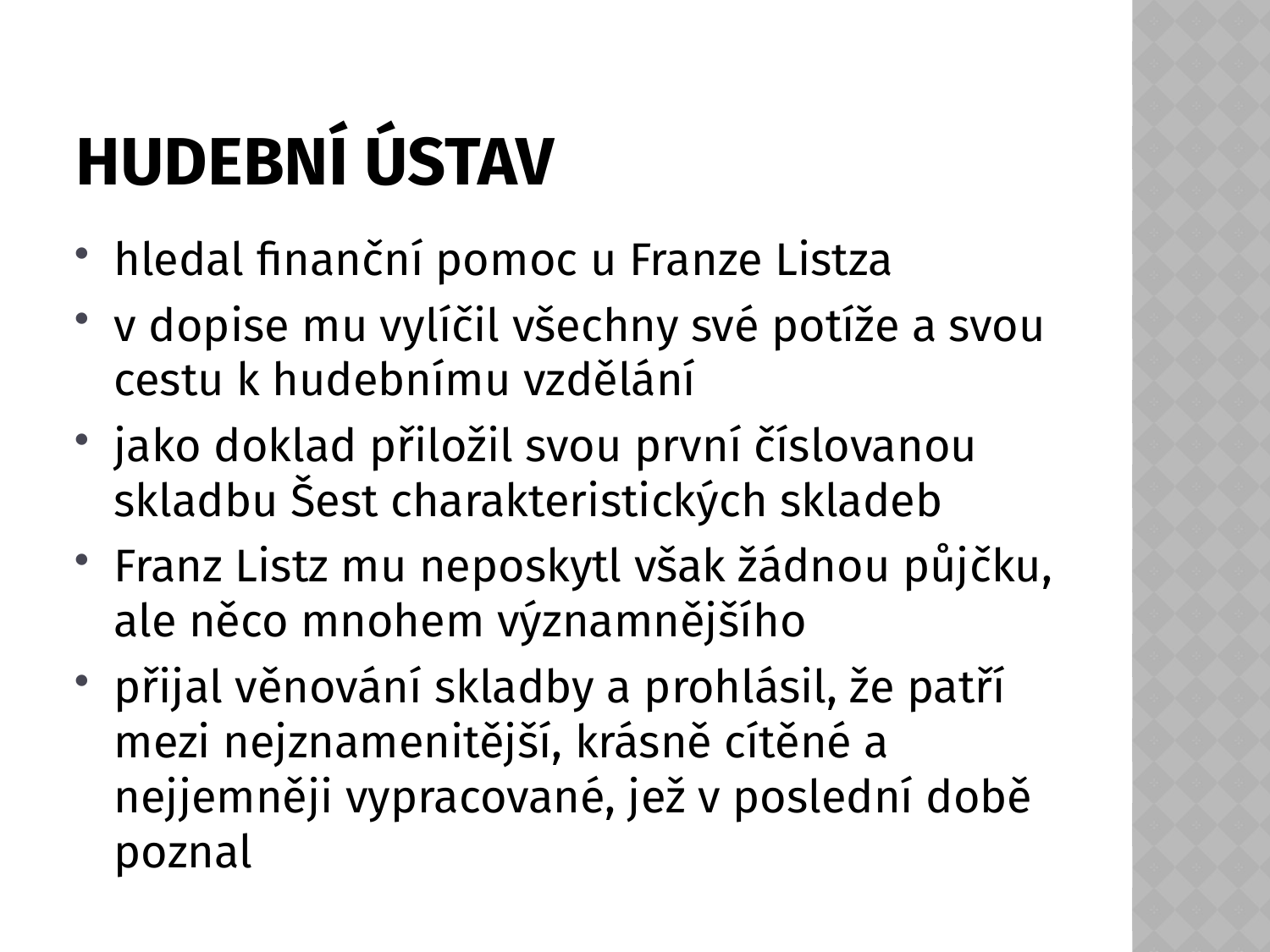

# Hudební ústav
hledal finanční pomoc u Franze Listza
v dopise mu vylíčil všechny své potíže a svou cestu k hudebnímu vzdělání
jako doklad přiložil svou první číslovanou skladbu Šest charakteristických skladeb
Franz Listz mu neposkytl však žádnou půjčku, ale něco mnohem významnějšího
přijal věnování skladby a prohlásil, že patří mezi nejznamenitější, krásně cítěné a nejjemněji vypracované, jež v poslední době poznal